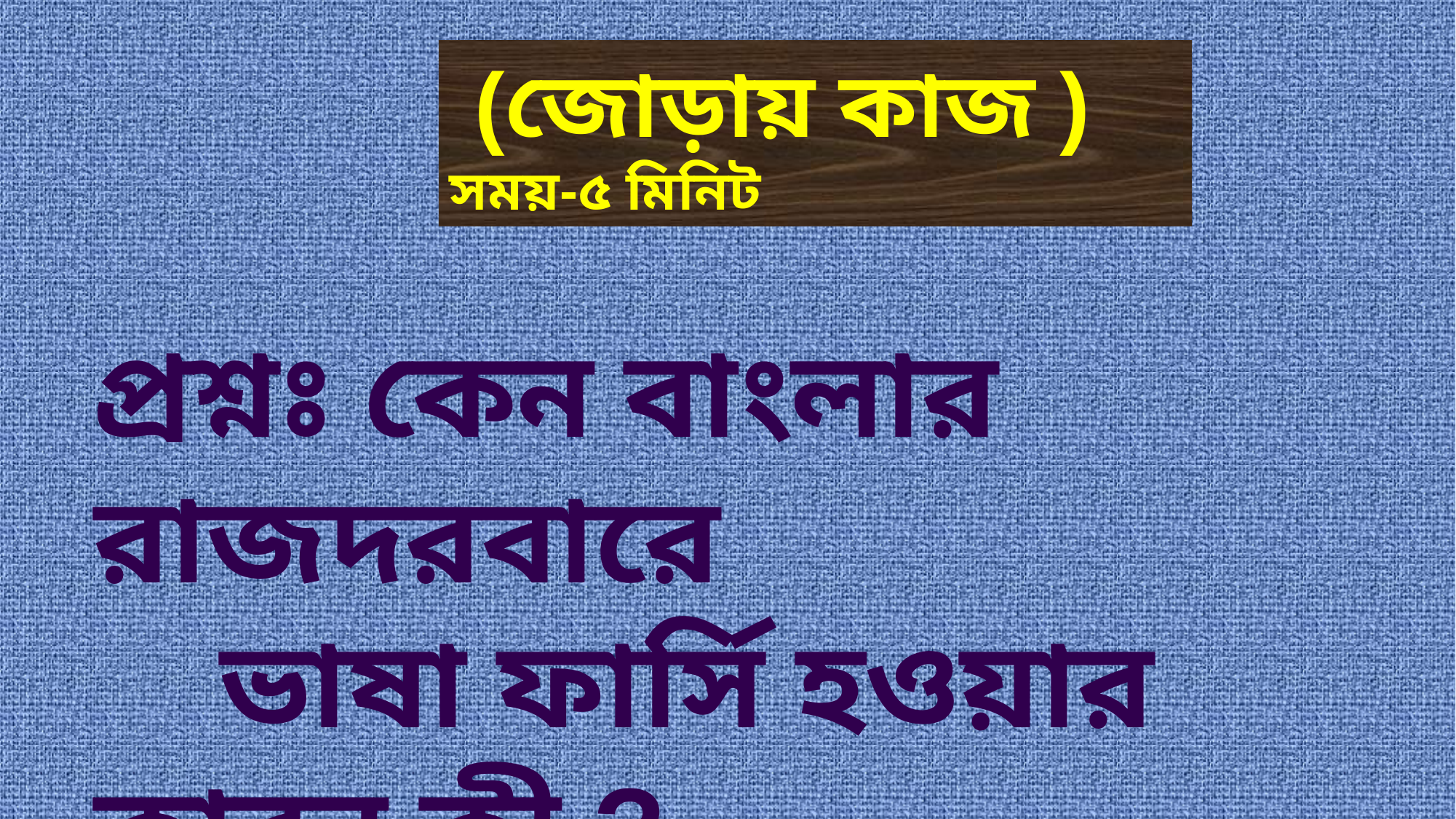

(জোড়ায় কাজ ) সময়-৫ মিনিট
প্রশ্নঃ কেন বাংলার রাজদরবারে
    ভাষা ফার্সি হওয়ার কারন কী ?